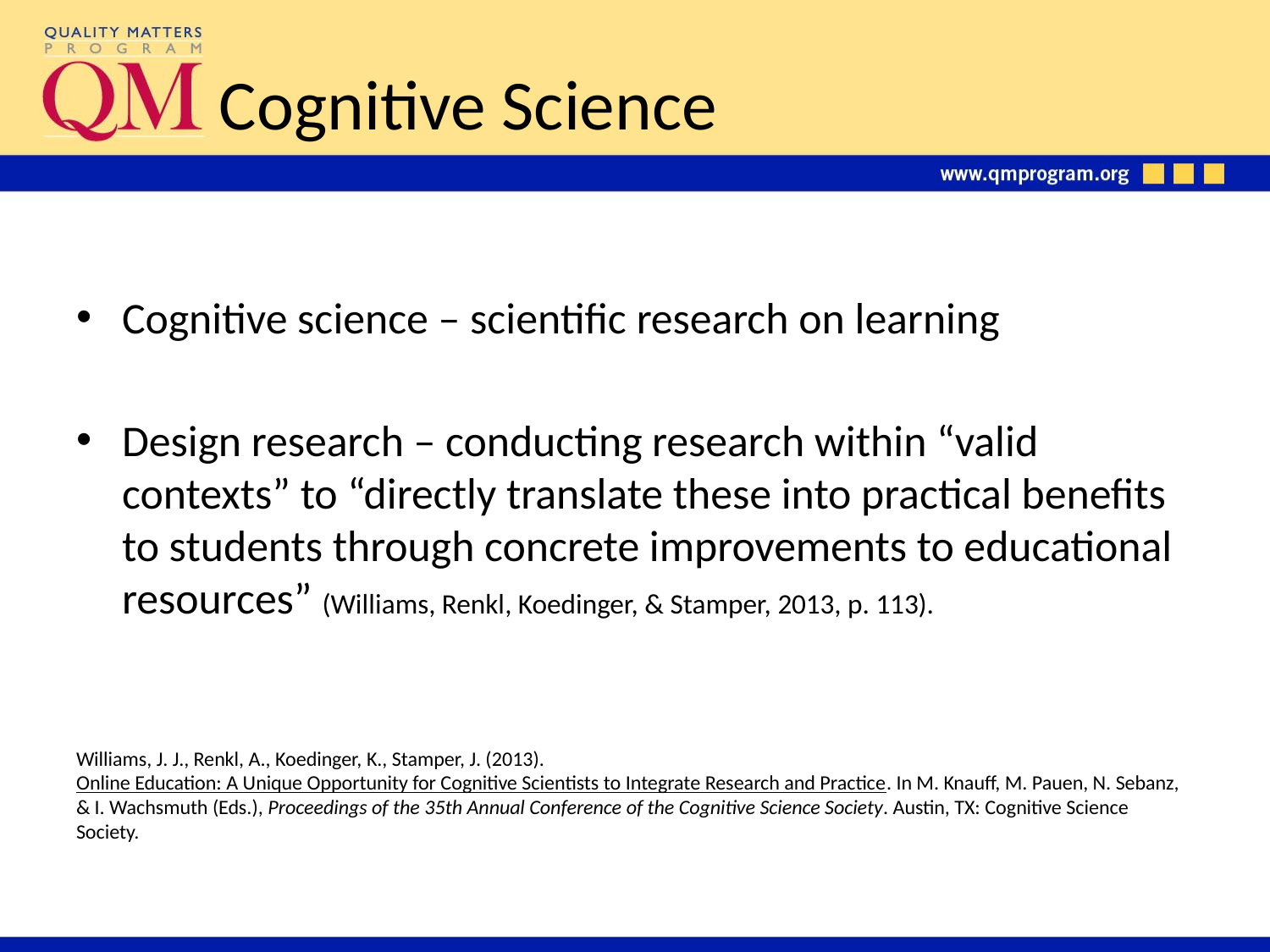

# Cognitive Science

Cognitive science – scientific research on learning

Design research – conducting research within “valid contexts” to “directly translate these into practical benefits to students through concrete improvements to educational resources” (Williams, Renkl, Koedinger, & Stamper, 2013, p. 113).

Williams, J. J., Renkl, A., Koedinger, K., Stamper, J. (2013). Online Education: A Unique Opportunity for Cognitive Scientists to Integrate Research and Practice. In M. Knauff, M. Pauen, N. Sebanz, & I. Wachsmuth (Eds.), Proceedings of the 35th Annual Conference of the Cognitive Science Society. Austin, TX: Cognitive Science Society.